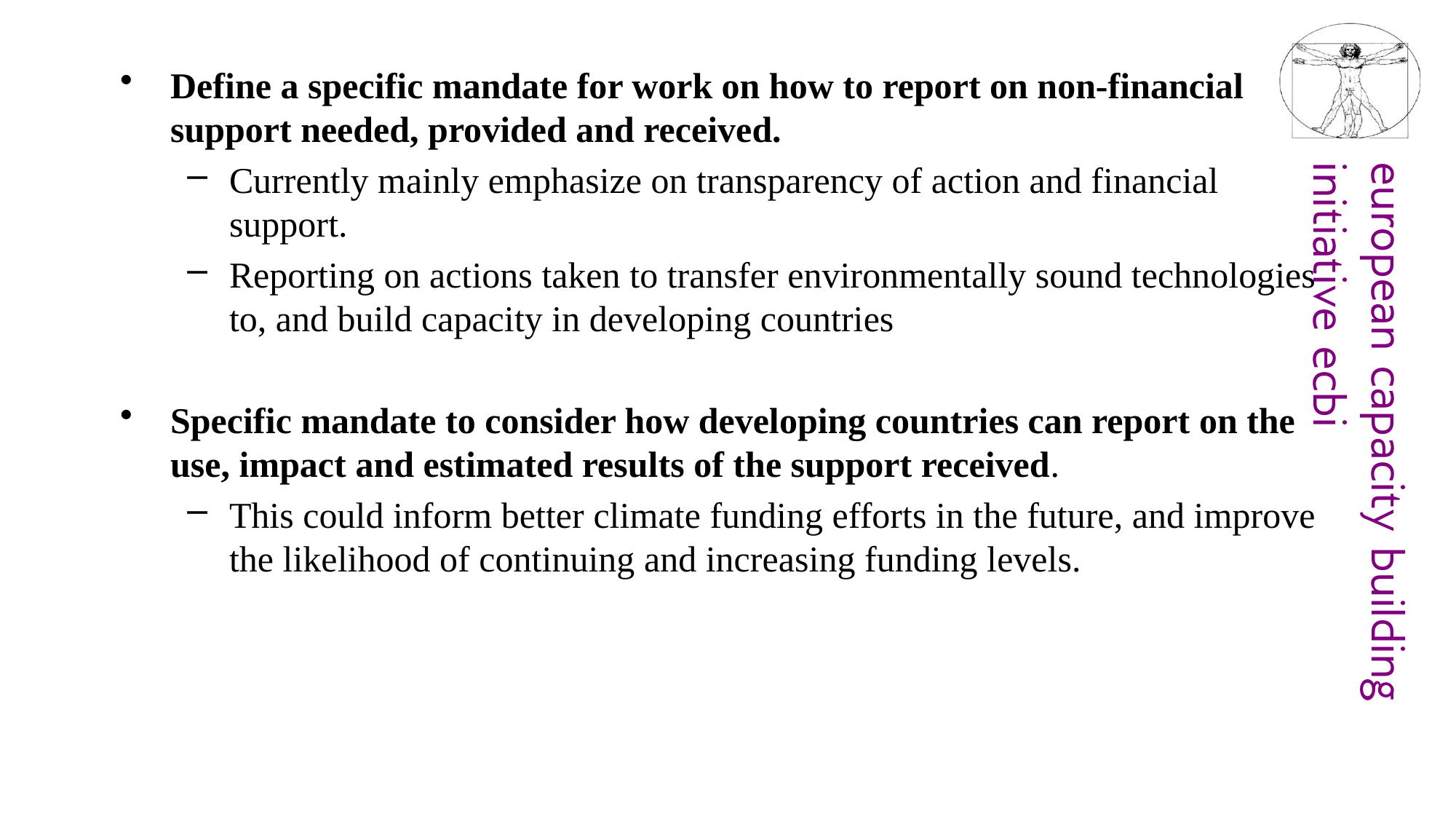

Define a specific mandate for work on how to report on non-financial support needed, provided and received.
Currently mainly emphasize on transparency of action and financial support.
Reporting on actions taken to transfer environmentally sound technologies to, and build capacity in developing countries

Specific mandate to consider how developing countries can report on the use, impact and estimated results of the support received.
This could inform better climate funding efforts in the future, and improve the likelihood of continuing and increasing funding levels.